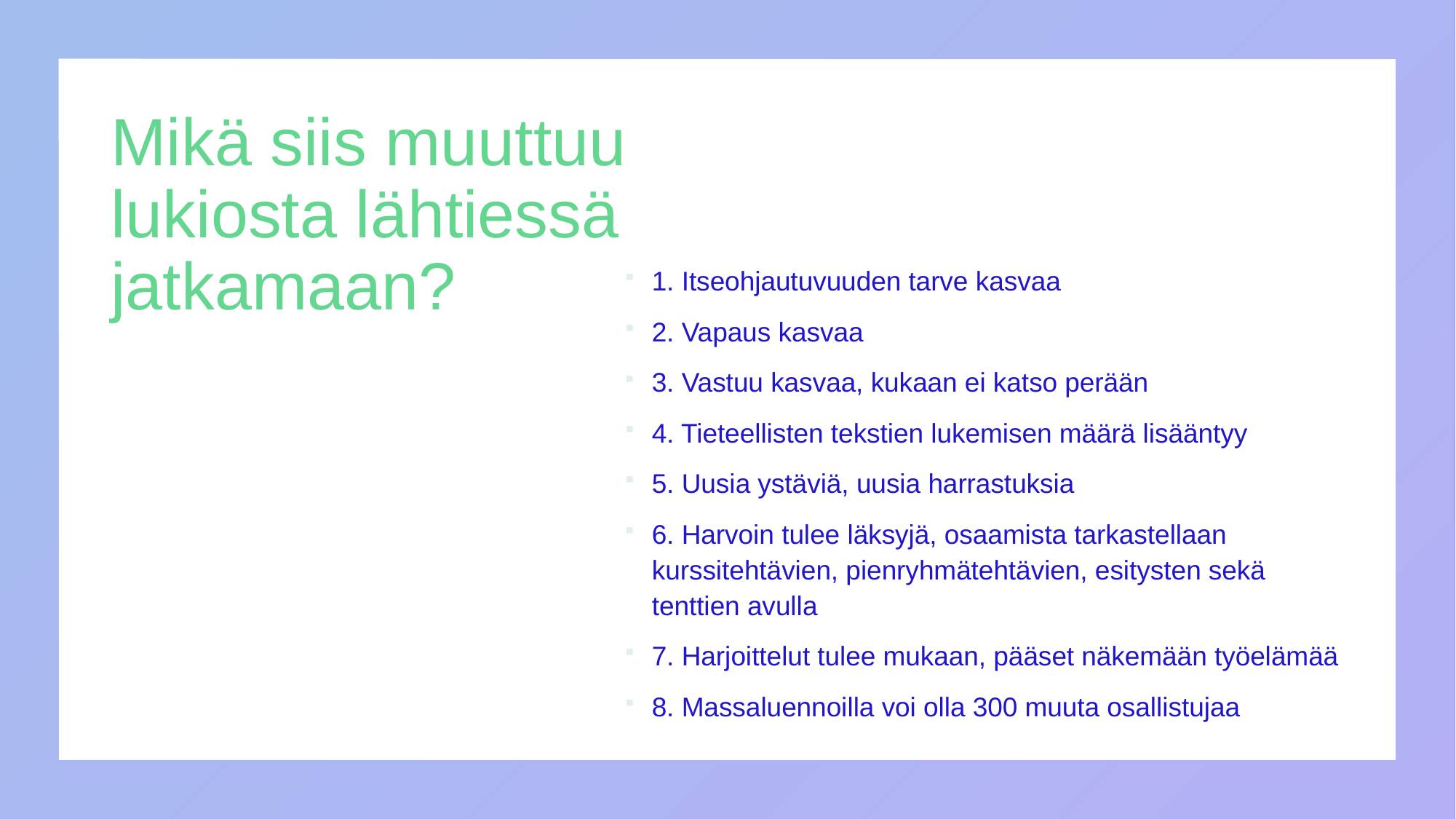

# Mikä siis muuttuu lukiosta lähtiessä jatkamaan?
1. Itseohjautuvuuden tarve kasvaa
2. Vapaus kasvaa
3. Vastuu kasvaa, kukaan ei katso perään
4. Tieteellisten tekstien lukemisen määrä lisääntyy
5. Uusia ystäviä, uusia harrastuksia
6. Harvoin tulee läksyjä, osaamista tarkastellaan kurssitehtävien, pienryhmätehtävien, esitysten sekä tenttien avulla
7. Harjoittelut tulee mukaan, pääset näkemään työelämää
8. Massaluennoilla voi olla 300 muuta osallistujaa